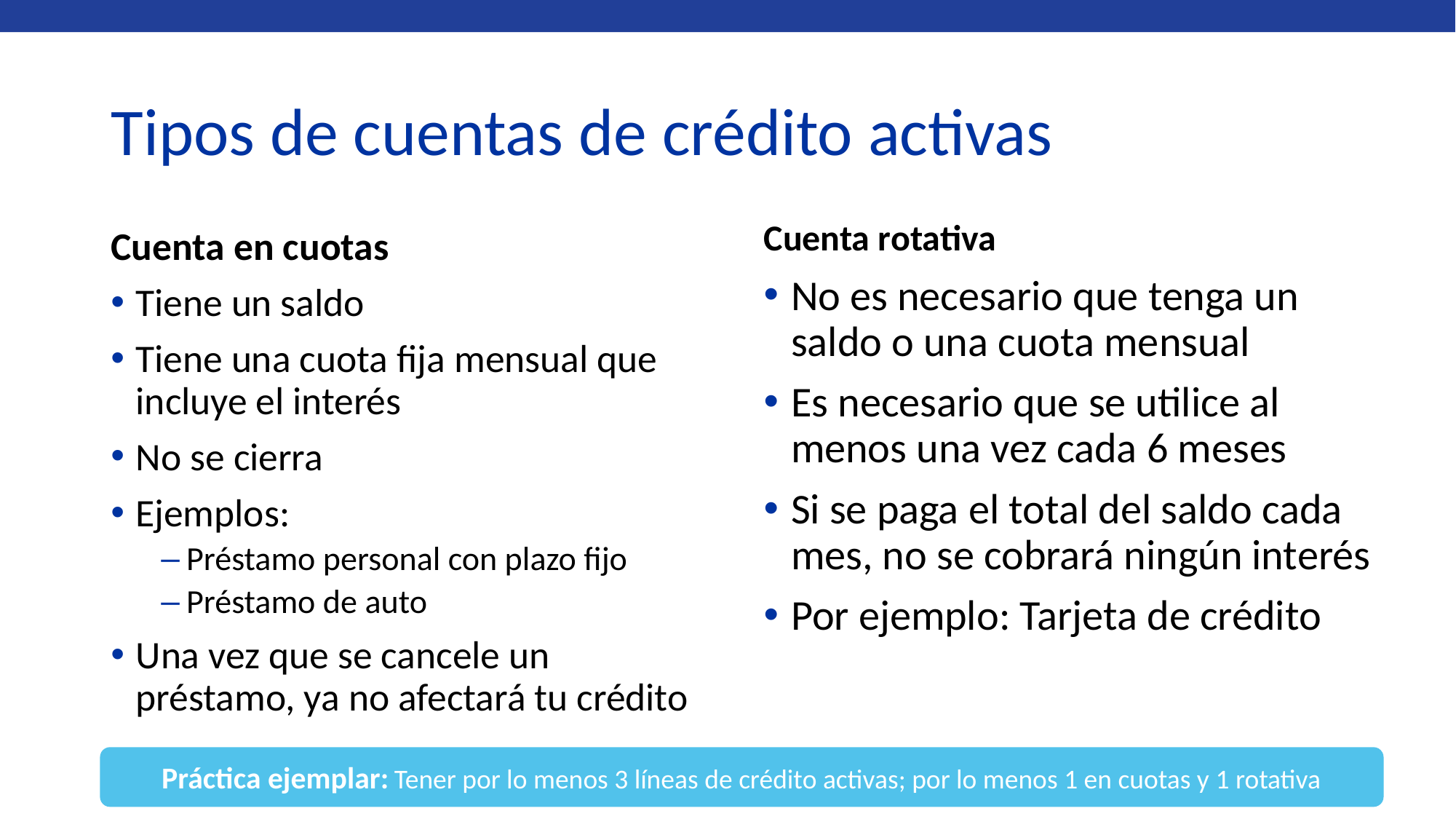

# Tipos de cuentas de crédito activas
Cuenta rotativa
No es necesario que tenga un saldo o una cuota mensual
Es necesario que se utilice al menos una vez cada 6 meses
Si se paga el total del saldo cada mes, no se cobrará ningún interés
Por ejemplo: Tarjeta de crédito
Cuenta en cuotas
Tiene un saldo
Tiene una cuota fija mensual que incluye el interés
No se cierra
Ejemplos:
Préstamo personal con plazo fijo
Préstamo de auto
Una vez que se cancele un préstamo, ya no afectará tu crédito

Práctica ejemplar: Tener por lo menos 3 líneas de crédito activas; por lo menos 1 en cuotas y 1 rotativa